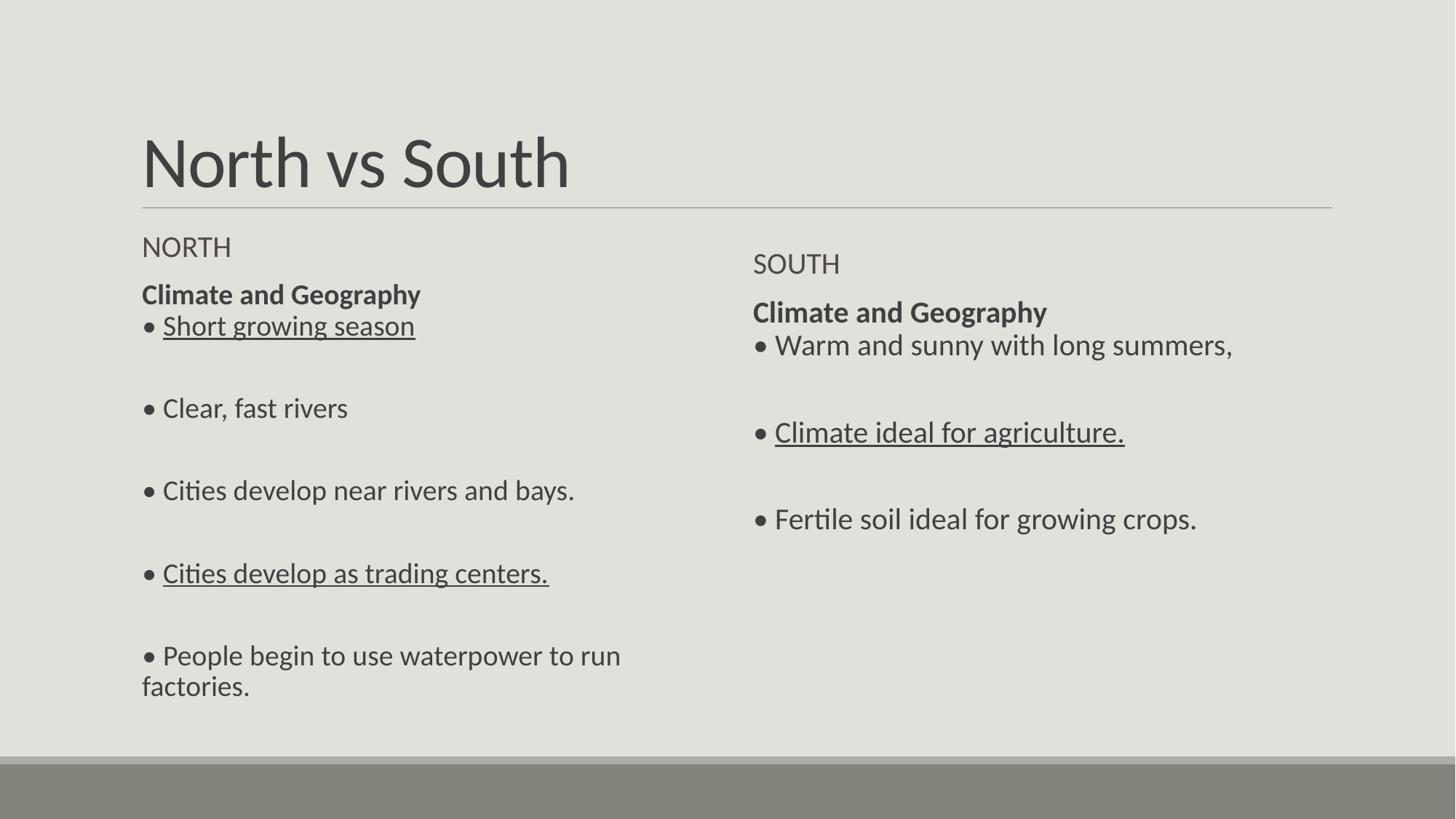

# North vs South
North
South
Climate and Geography
• Short growing season
• Clear, fast rivers
• Cities develop near rivers and bays.
• Cities develop as trading centers.
• People begin to use waterpower to run factories.
Climate and Geography
• Warm and sunny with long summers,
• Climate ideal for agriculture.
• Fertile soil ideal for growing crops.